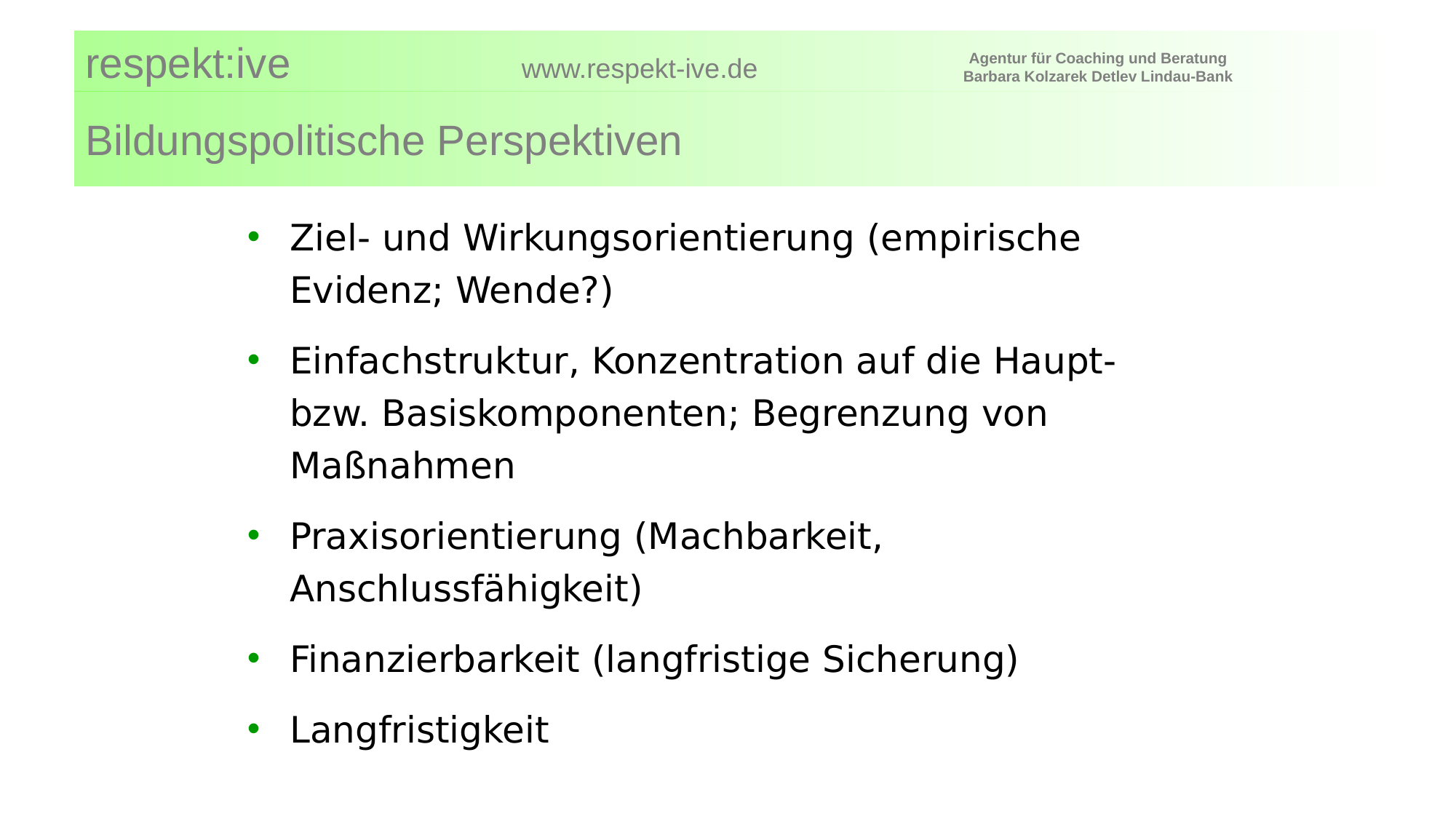

# Bildungspolitische Perspektiven
Ziel- und Wirkungsorientierung (empirische Evidenz; Wende?)
Einfachstruktur, Konzentration auf die Haupt- bzw. Basiskomponenten; Begrenzung von Maßnahmen
Praxisorientierung (Machbarkeit, Anschlussfähigkeit)
Finanzierbarkeit (langfristige Sicherung)
Langfristigkeit